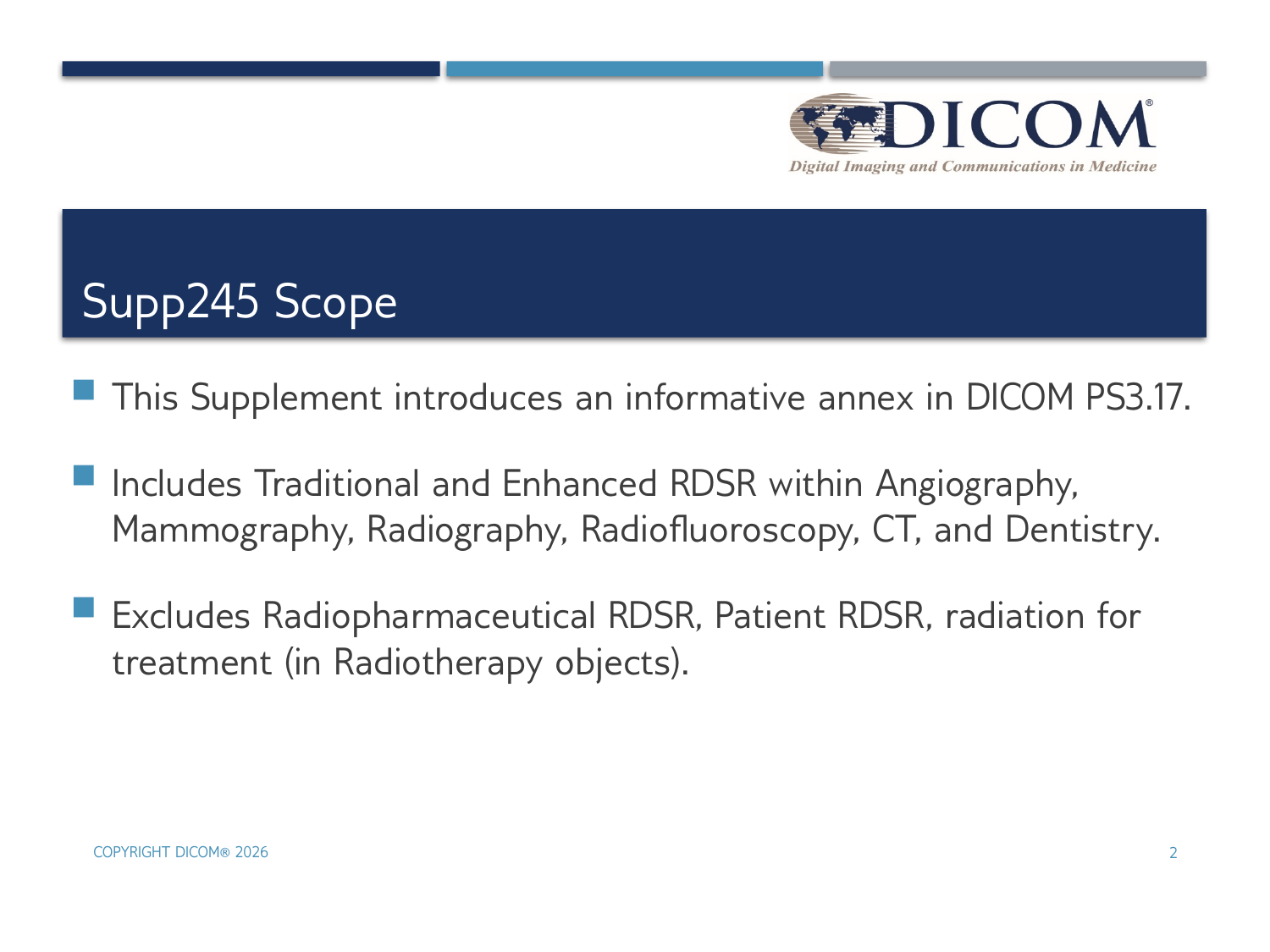

# Supp245 Scope
This Supplement introduces an informative annex in DICOM PS3.17.
Includes Traditional and Enhanced RDSR within Angiography, Mammography, Radiography, Radiofluoroscopy, CT, and Dentistry.
Excludes Radiopharmaceutical RDSR, Patient RDSR, radiation for treatment (in Radiotherapy objects).
Copyright DICOM® 2026
2